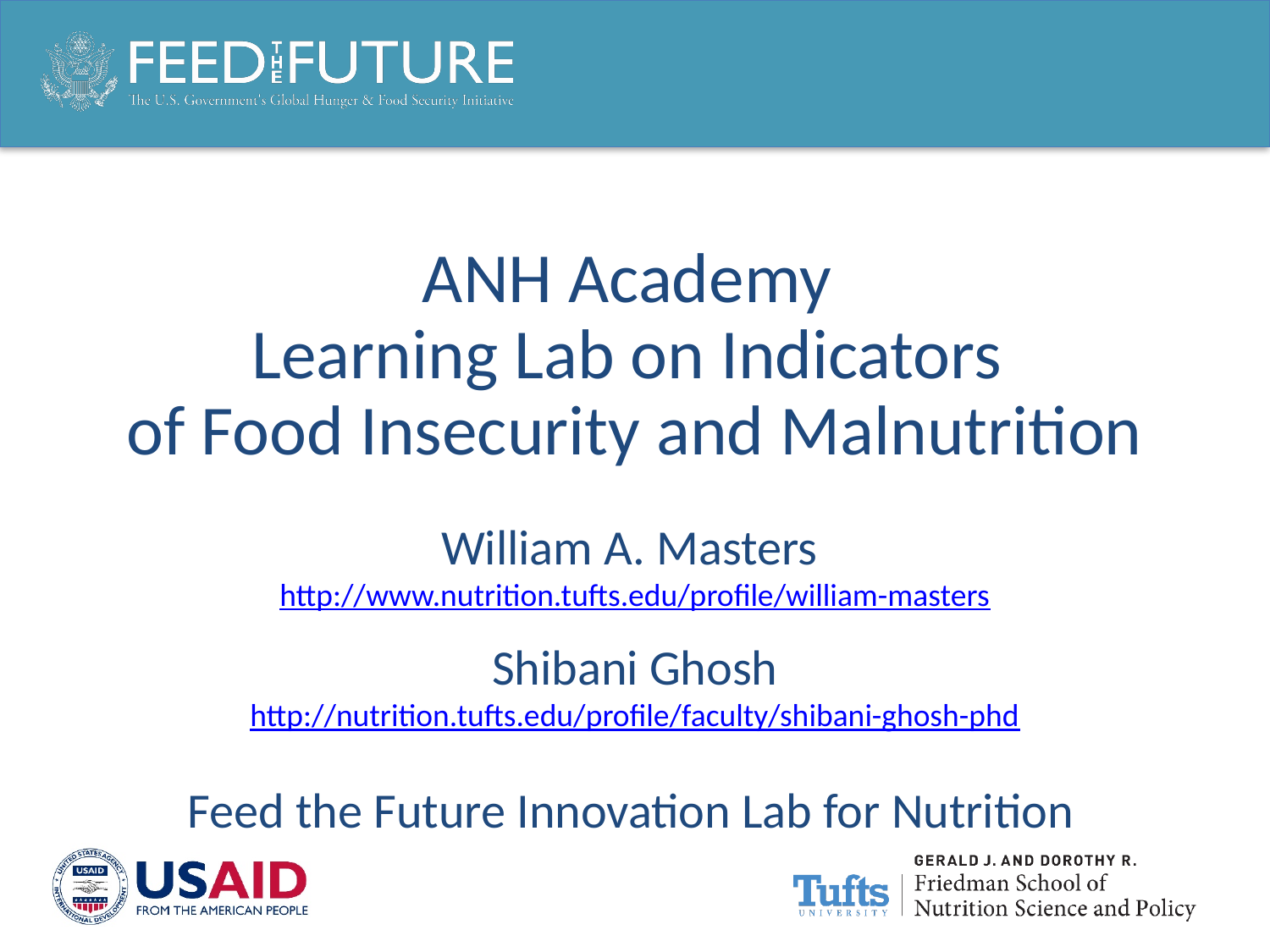

ANH Academy
Learning Lab on Indicators
of Food Insecurity and Malnutrition
William A. Masters
http://www.nutrition.tufts.edu/profile/william-masters

Shibani Ghosh
http://nutrition.tufts.edu/profile/faculty/shibani-ghosh-phd
Feed the Future Innovation Lab for Nutrition